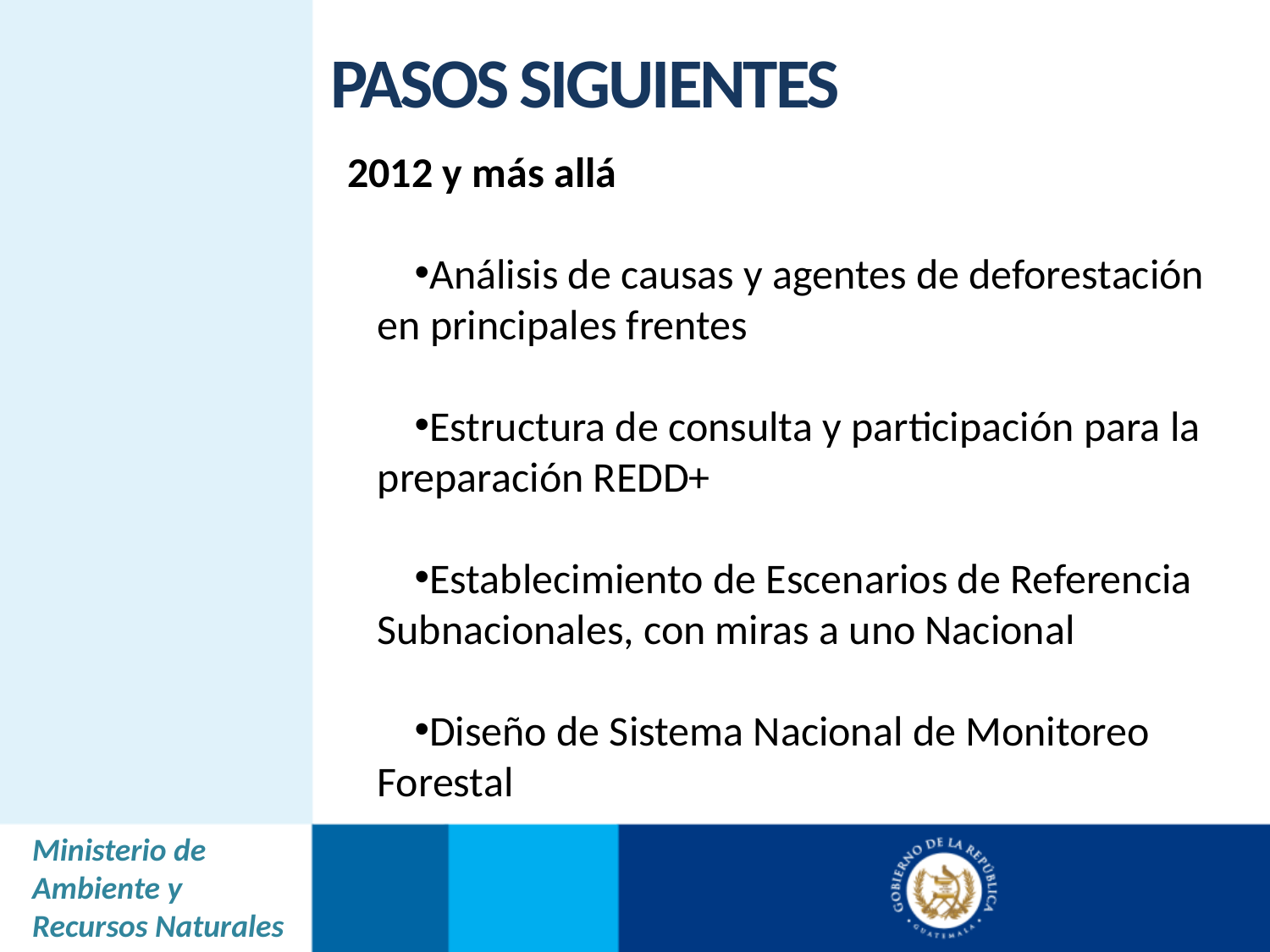

PASOS SIGUIENTES
2012 y más allá

Análisis de causas y agentes de deforestación en principales frentes

Estructura de consulta y participación para la preparación REDD+

Establecimiento de Escenarios de Referencia Subnacionales, con miras a uno Nacional

Diseño de Sistema Nacional de Monitoreo Forestal

Ministerio de Ambiente y Recursos Naturales